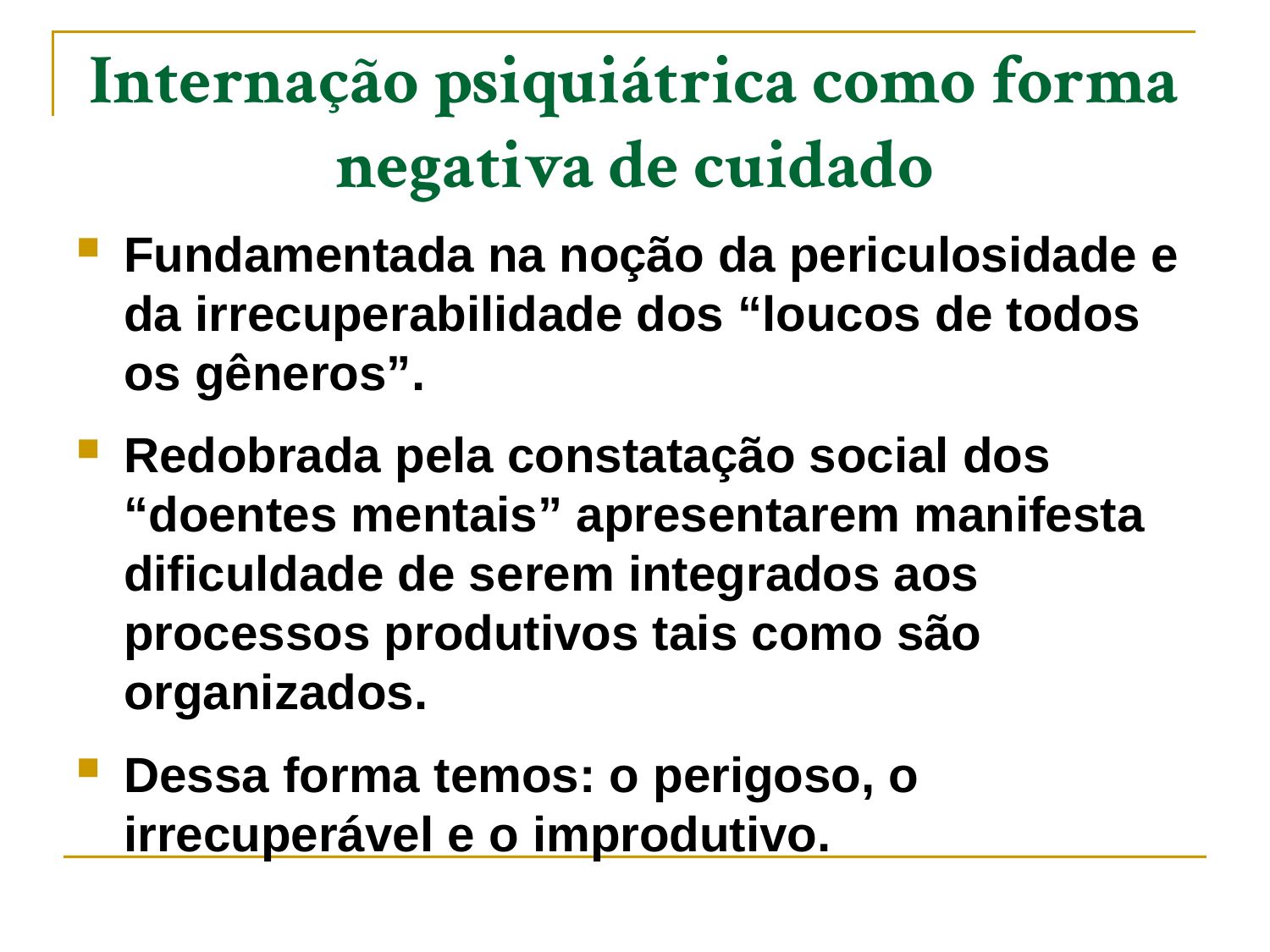

# Internação psiquiátrica como forma negativa de cuidado
Fundamentada na noção da periculosidade e da irrecuperabilidade dos “loucos de todos os gêneros”.

Redobrada pela constatação social dos “doentes mentais” apresentarem manifesta dificuldade de serem integrados aos processos produtivos tais como são organizados.

Dessa forma temos: o perigoso, o irrecuperável e o improdutivo.